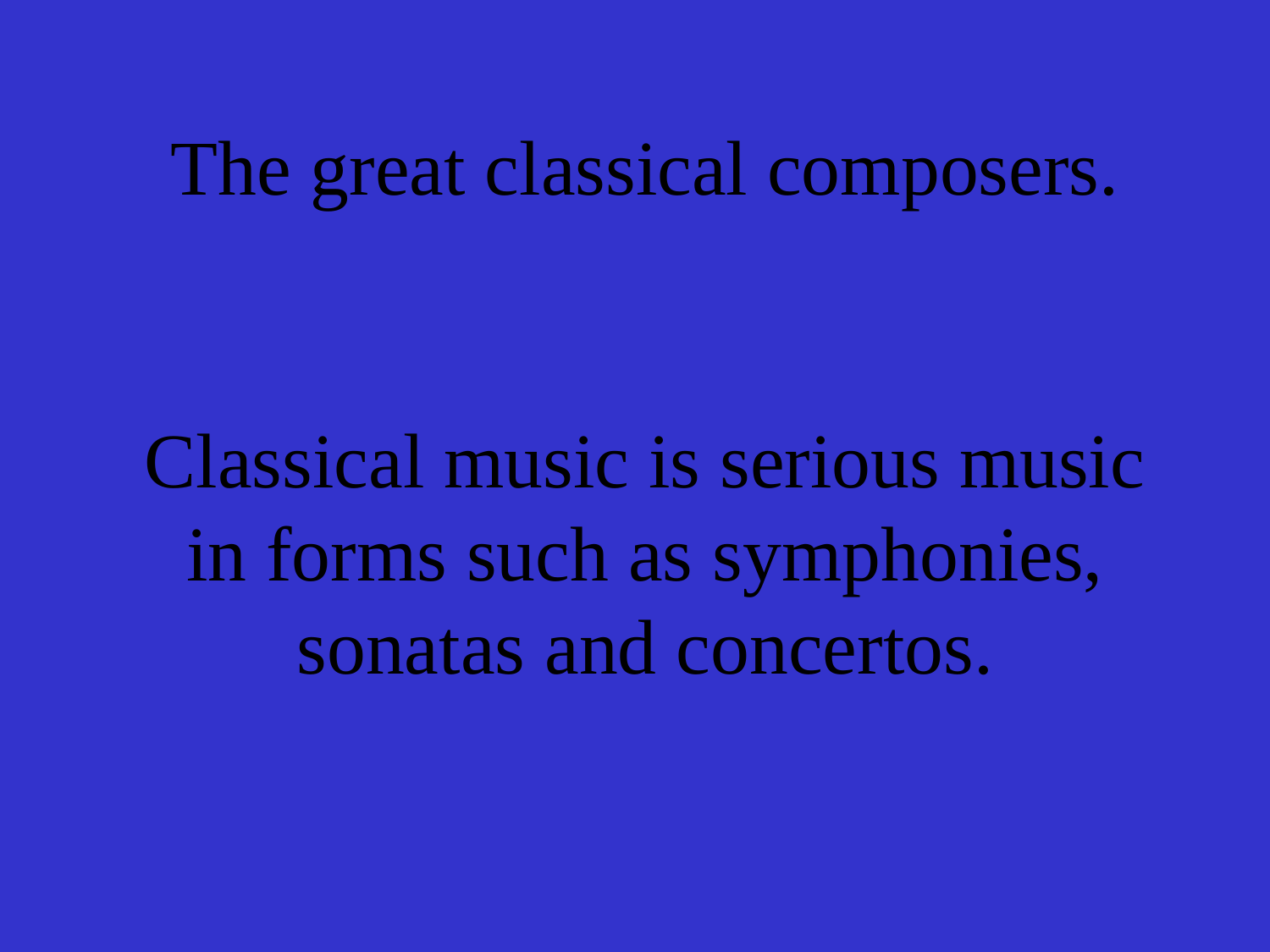

# The great classical composers.
Classical music is serious music in forms such as symphonies, sonatas and concertos.